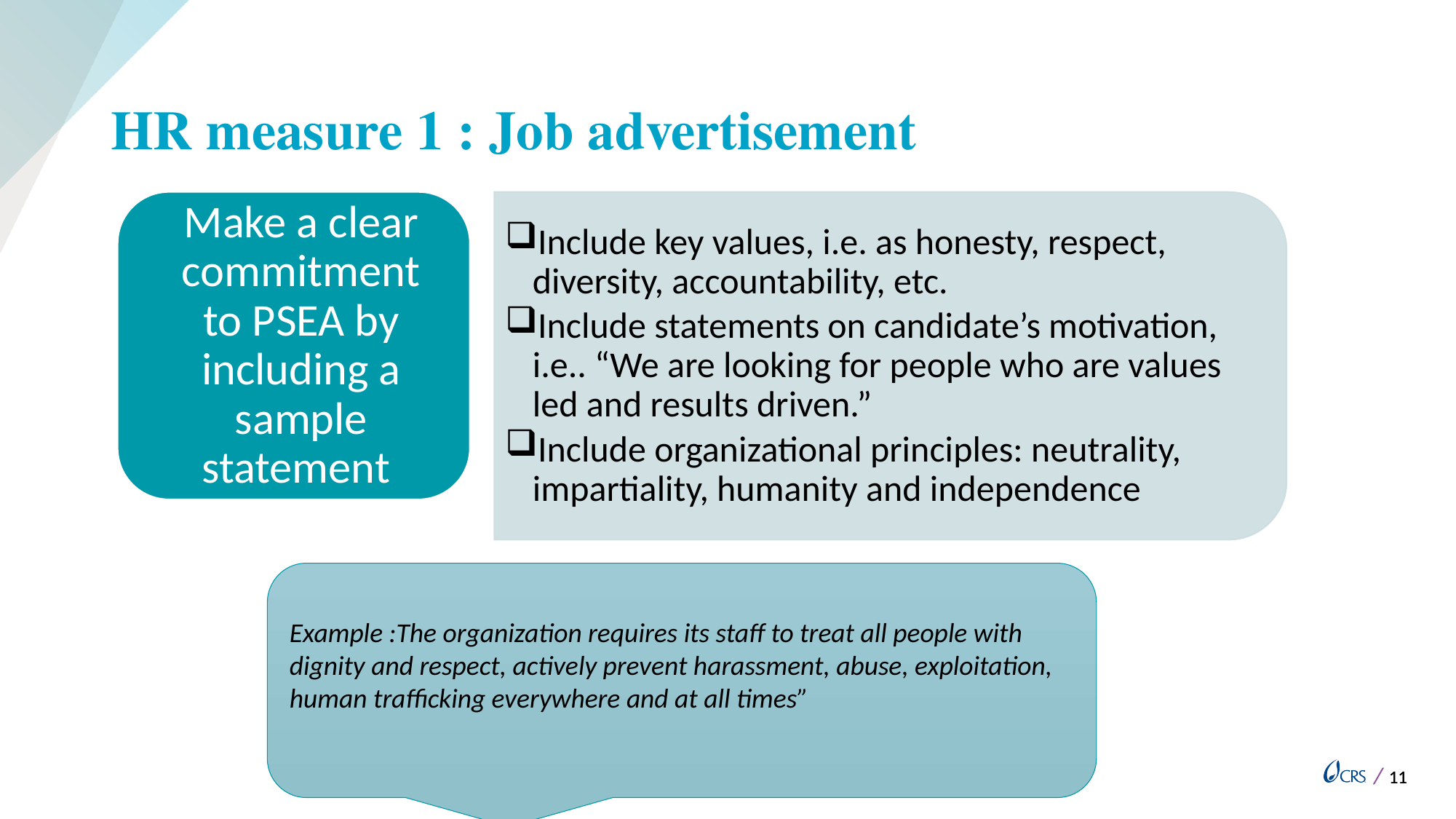

# HR measure 1 : Job advertisement
Include key values, i.e. as honesty, respect, diversity, accountability, etc.
Include statements on candidate’s motivation, i.e.. “We are looking for people who are values led and results driven.”
Include organizational principles: neutrality, impartiality, humanity and independence
Make a clear commitment to PSEA by including a sample statement
Example :The organization requires its staff to treat all people with dignity and respect, actively prevent harassment, abuse, exploitation, human trafficking everywhere and at all times”